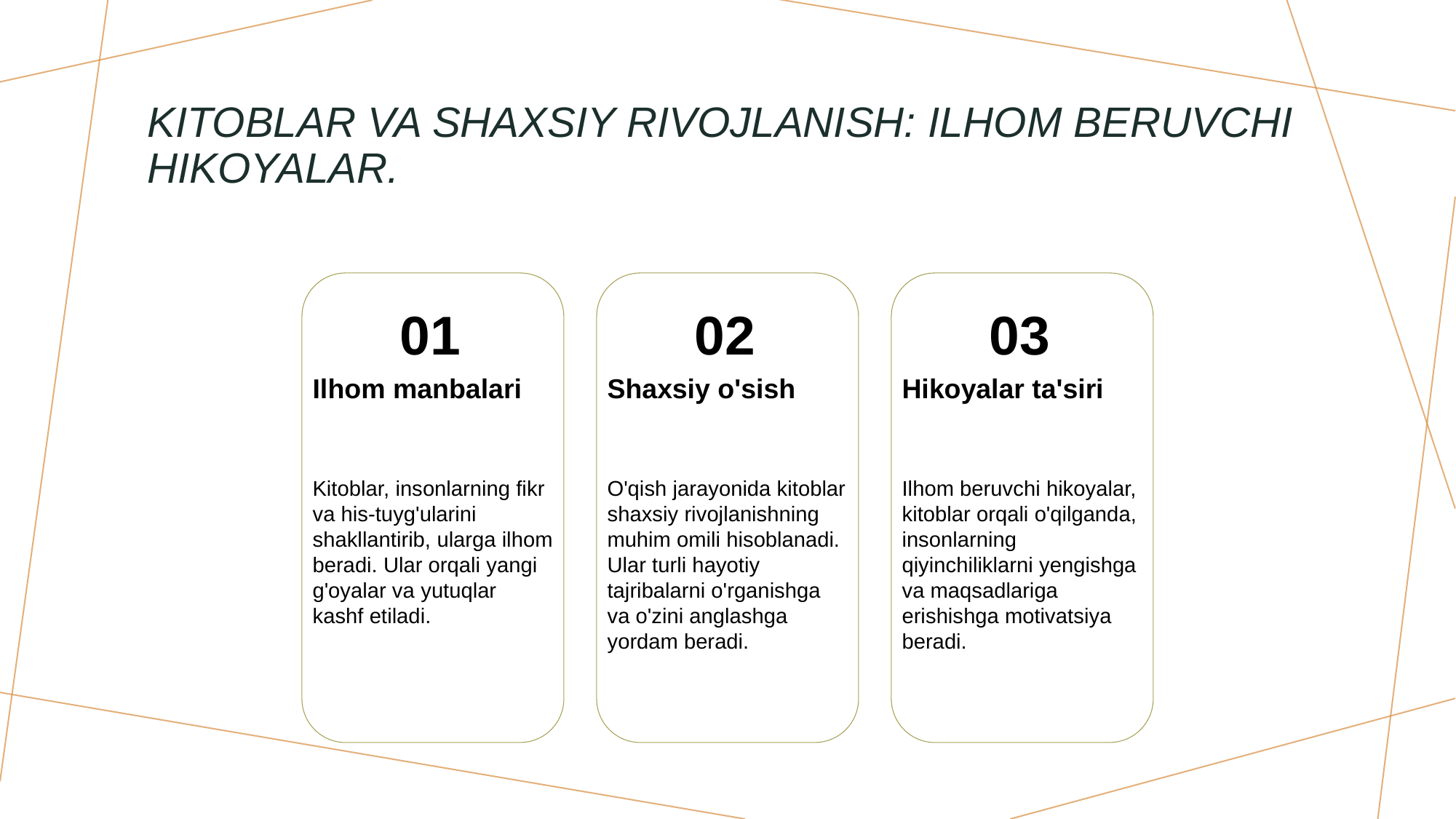

# Kitoblar va shaxsiy rivojlanish: Ilhom beruvchi hikoyalar.

01
02
03
Ilhom manbalari
Shaxsiy o'sish
Hikoyalar ta'siri
Kitoblar, insonlarning fikr va his-tuyg'ularini shakllantirib, ularga ilhom beradi. Ular orqali yangi g'oyalar va yutuqlar kashf etiladi.
O'qish jarayonida kitoblar shaxsiy rivojlanishning muhim omili hisoblanadi. Ular turli hayotiy tajribalarni o'rganishga va o'zini anglashga yordam beradi.
Ilhom beruvchi hikoyalar, kitoblar orqali o'qilganda, insonlarning qiyinchiliklarni yengishga va maqsadlariga erishishga motivatsiya beradi.